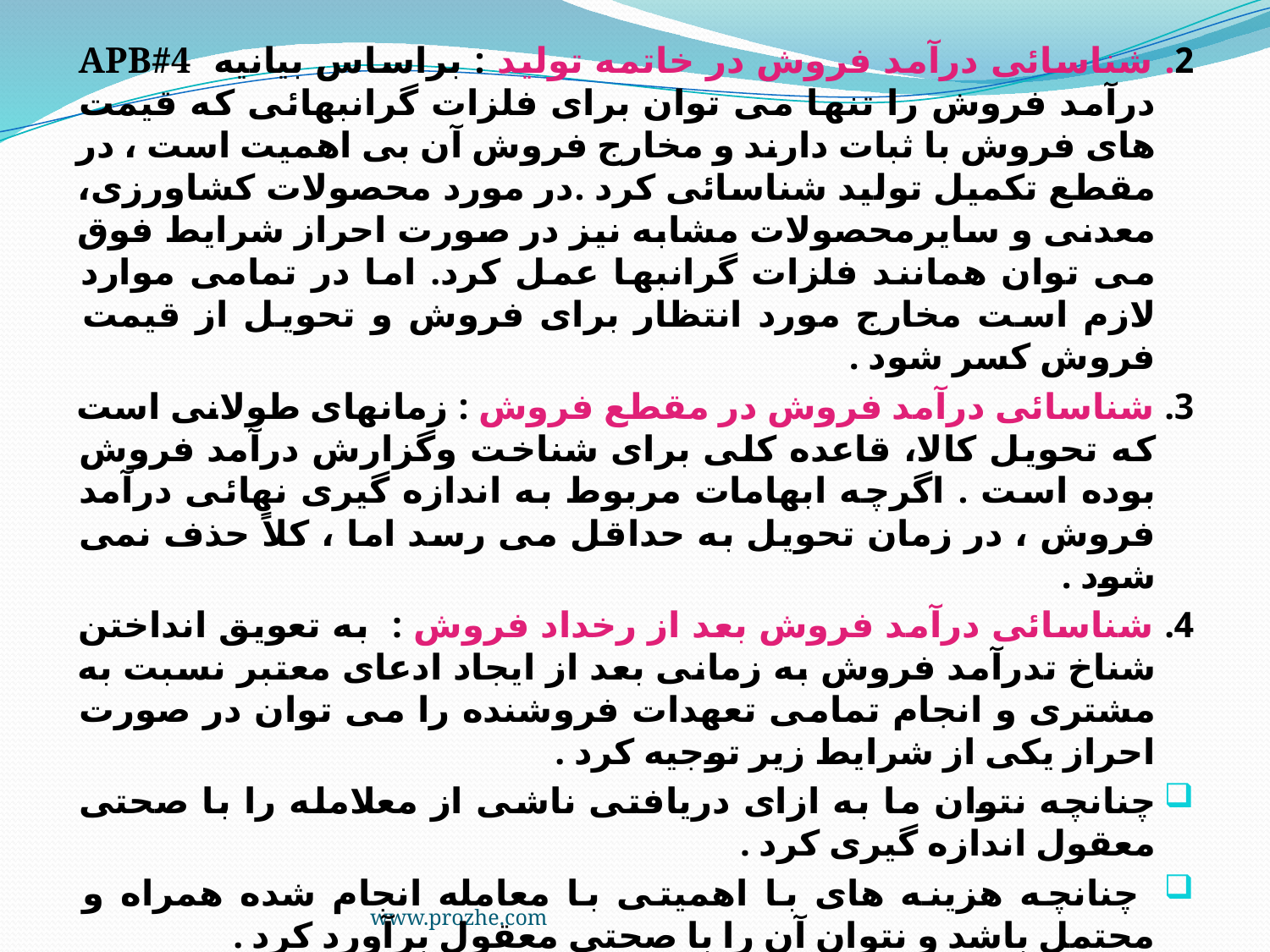

2. شناسائی درآمد فروش در خاتمه تولید : براساس بیانیه  APB#4 درآمد فروش را تنها می توان برای فلزات گرانبهائی که قیمت های فروش با ثبات دارند و مخارج فروش آن بی اهمیت است ، در مقطع تکمیل تولید شناسائی کرد .در مورد محصولات کشاورزی، معدنی و سایرمحصولات مشابه نیز در صورت احراز شرایط فوق می توان همانند فلزات گرانبها عمل کرد. اما در تمامی موارد لازم است مخارج مورد انتظار برای فروش و تحویل از قیمت فروش کسر شود .
3. شناسائی درآمد فروش در مقطع فروش : زمانهای طولانی است که تحویل کالا، قاعده کلی برای شناخت وگزارش درآمد فروش بوده است . اگرچه ابهامات مربوط به اندازه گیری نهائی درآمد فروش ، در زمان تحویل به حداقل می رسد اما ، کلاً حذف نمی شود .
4. شناسائی درآمد فروش بعد از رخداد فروش :  به تعویق انداختن شناخ تدرآمد فروش به زمانی بعد از ایجاد ادعای معتبر نسبت به مشتری و انجام تمامی تعهدات فروشنده را می توان در صورت احراز یکی از شرایط زیر توجیه کرد .
چنانچه نتوان ما به ازای دریافتی ناشی از معلامله را با صحتی معقول اندازه گیری کرد .
 چنانچه هزینه های با اهمیتی با معامله انجام شده همراه و محتمل باشد و نتوان آن را با صحتی معقول برآورد کرد .
مواردی که در آن می توان شناخت درآمد فروش را به زمانی بعد از مقطع فروش موکول کرد عبارتست از :
فروش با حق استرداد کالا Sales with Recourse
2. فروش اقساطی Installment Sales

www.prozhe.com